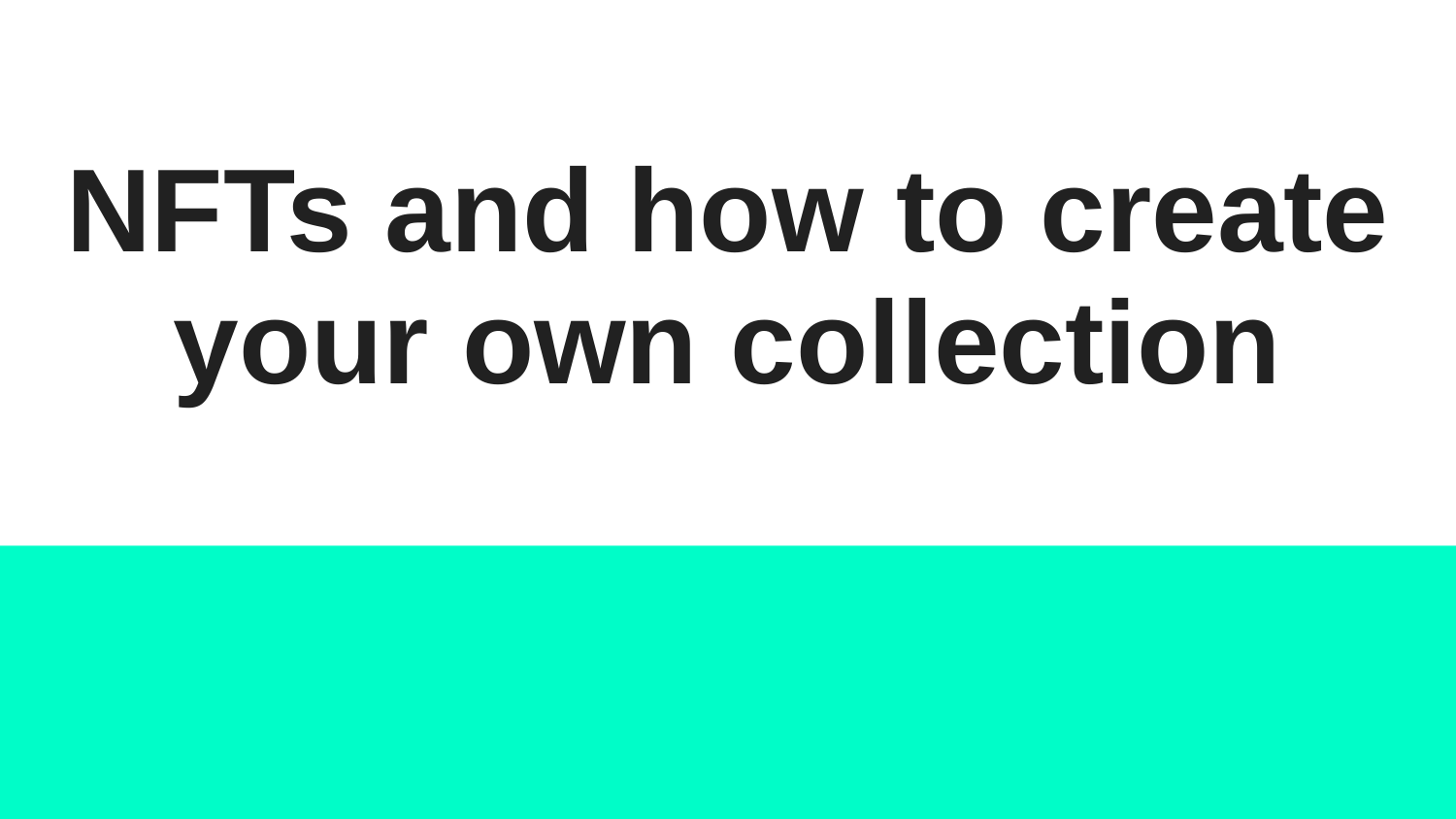

# NFTs and how to create your own collection